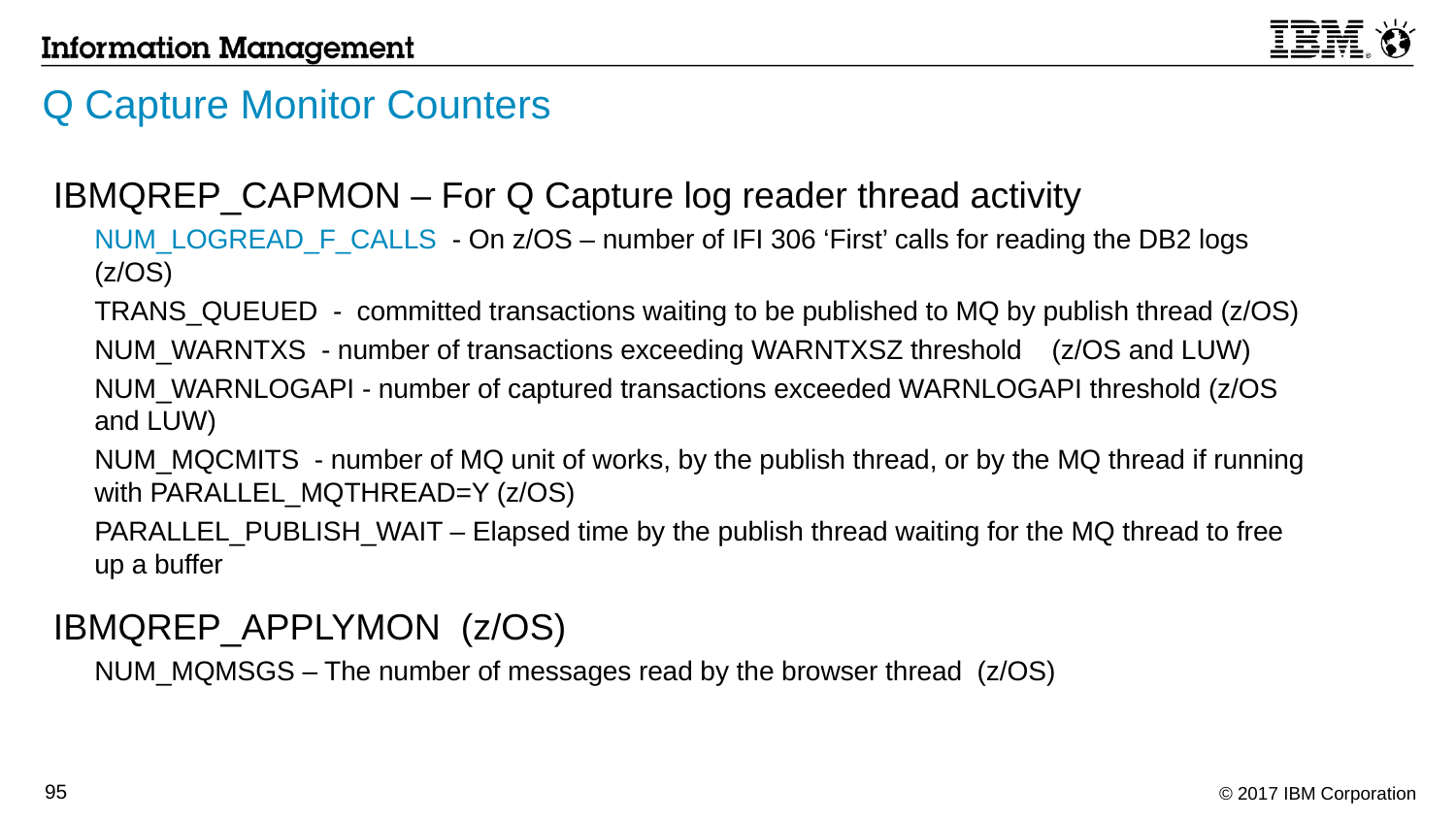

# Q Capture Monitor Counters
IBMQREP_CAPMON – For Q Capture log reader thread activity
NUM_LOGREAD_F_CALLS  - On z/OS – number of IFI 306 ‘First’ calls for reading the DB2 logs (z/OS)
TRANS_QUEUED  -  committed transactions waiting to be published to MQ by publish thread (z/OS)
NUM_WARNTXS  - number of transactions exceeding WARNTXSZ threshold    (z/OS and LUW)
NUM_WARNLOGAPI - number of captured transactions exceeded WARNLOGAPI threshold (z/OS and LUW)
NUM_MQCMITS  - number of MQ unit of works, by the publish thread, or by the MQ thread if running  with PARALLEL_MQTHREAD=Y (z/OS)
PARALLEL_PUBLISH_WAIT – Elapsed time by the publish thread waiting for the MQ thread to free up a buffer
IBMQREP_APPLYMON  (z/OS)
NUM_MQMSGS – The number of messages read by the browser thread  (z/OS)